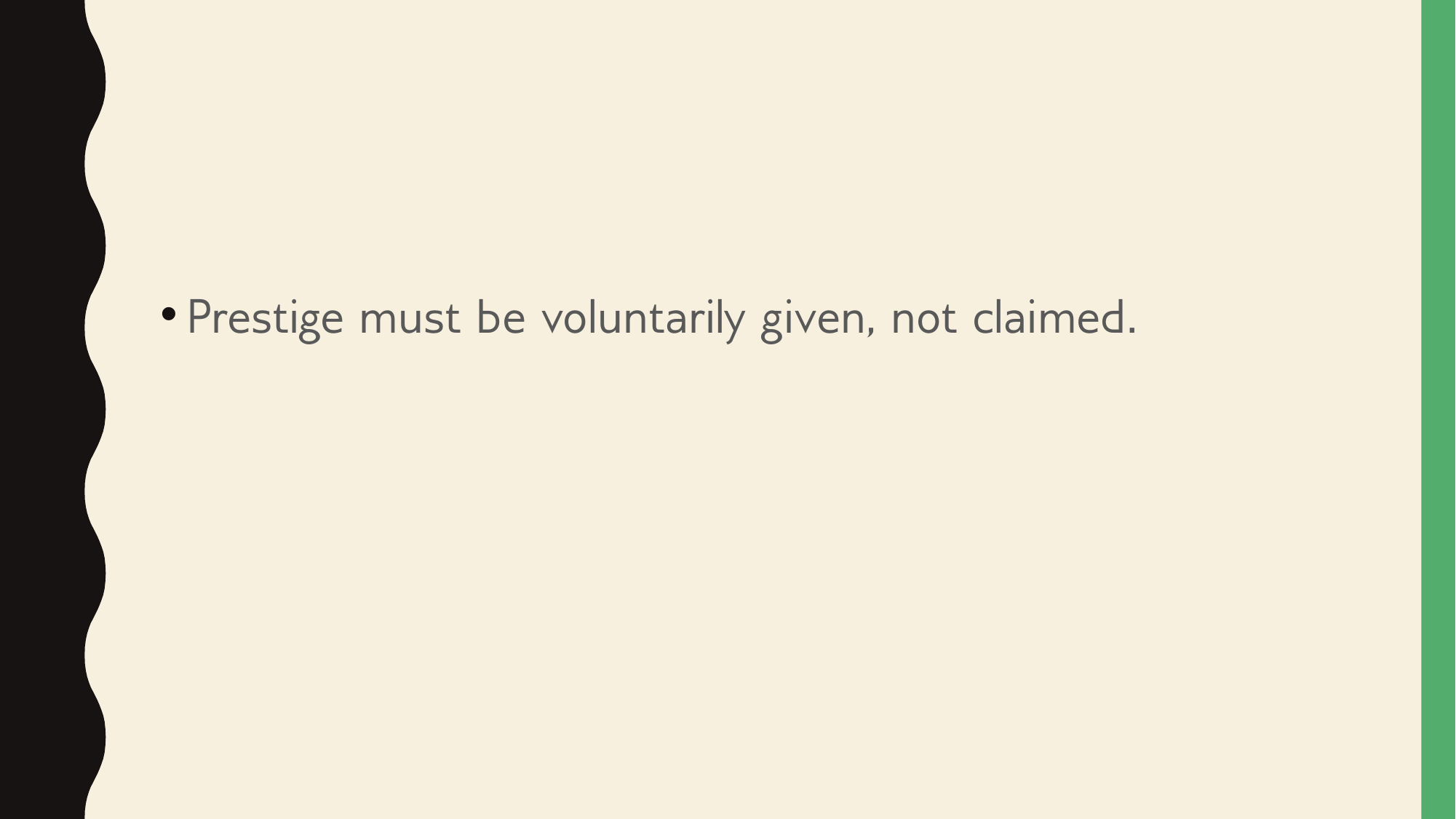

#
Prestige must be voluntarily given, not claimed.